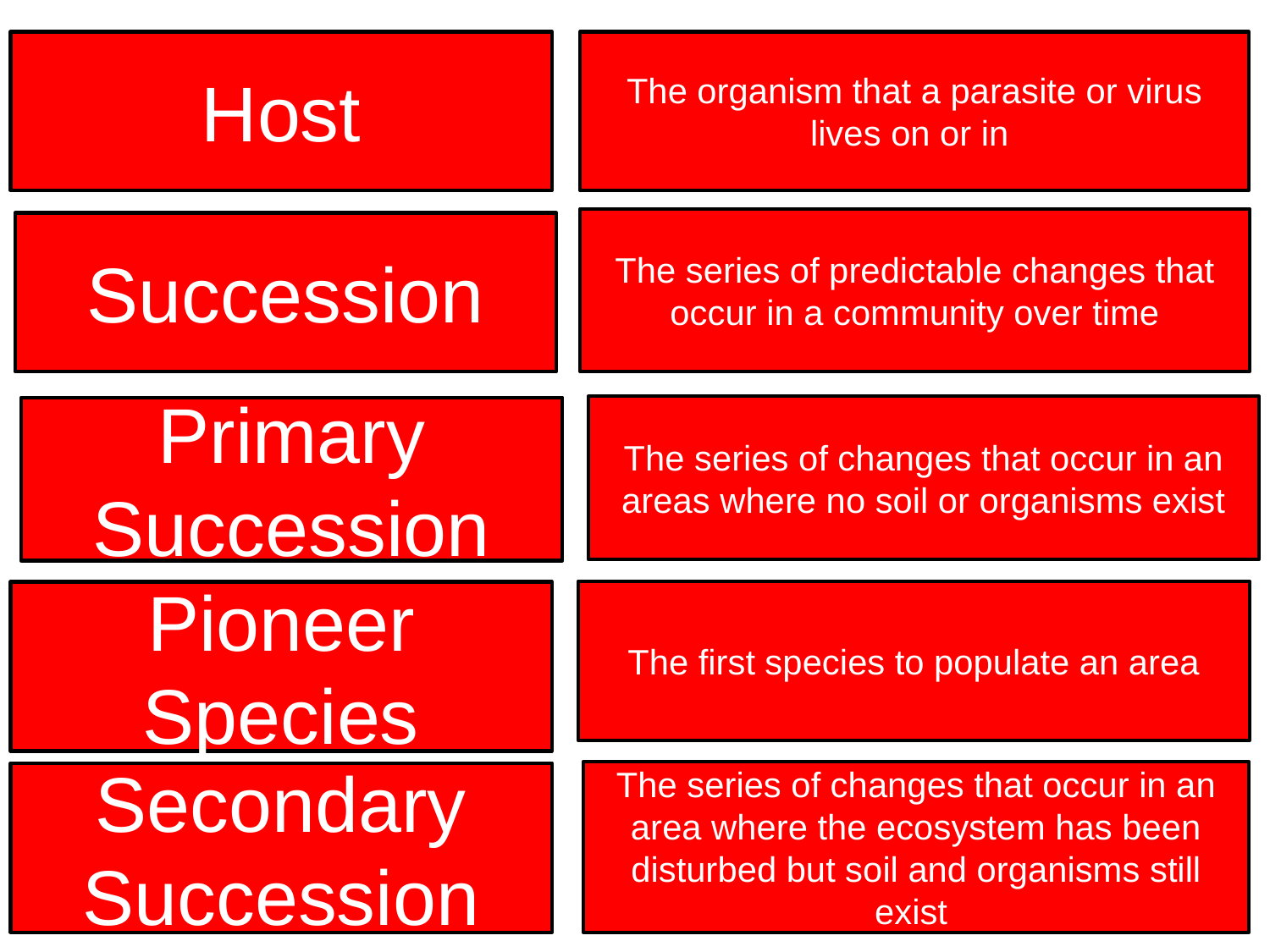

Host
The organism that a parasite or virus lives on or in
The series of predictable changes that occur in a community over time
Succession
The series of changes that occur in an areas where no soil or organisms exist
Primary Succession
The first species to populate an area
Pioneer Species
The series of changes that occur in an area where the ecosystem has been disturbed but soil and organisms still exist
Secondary Succession